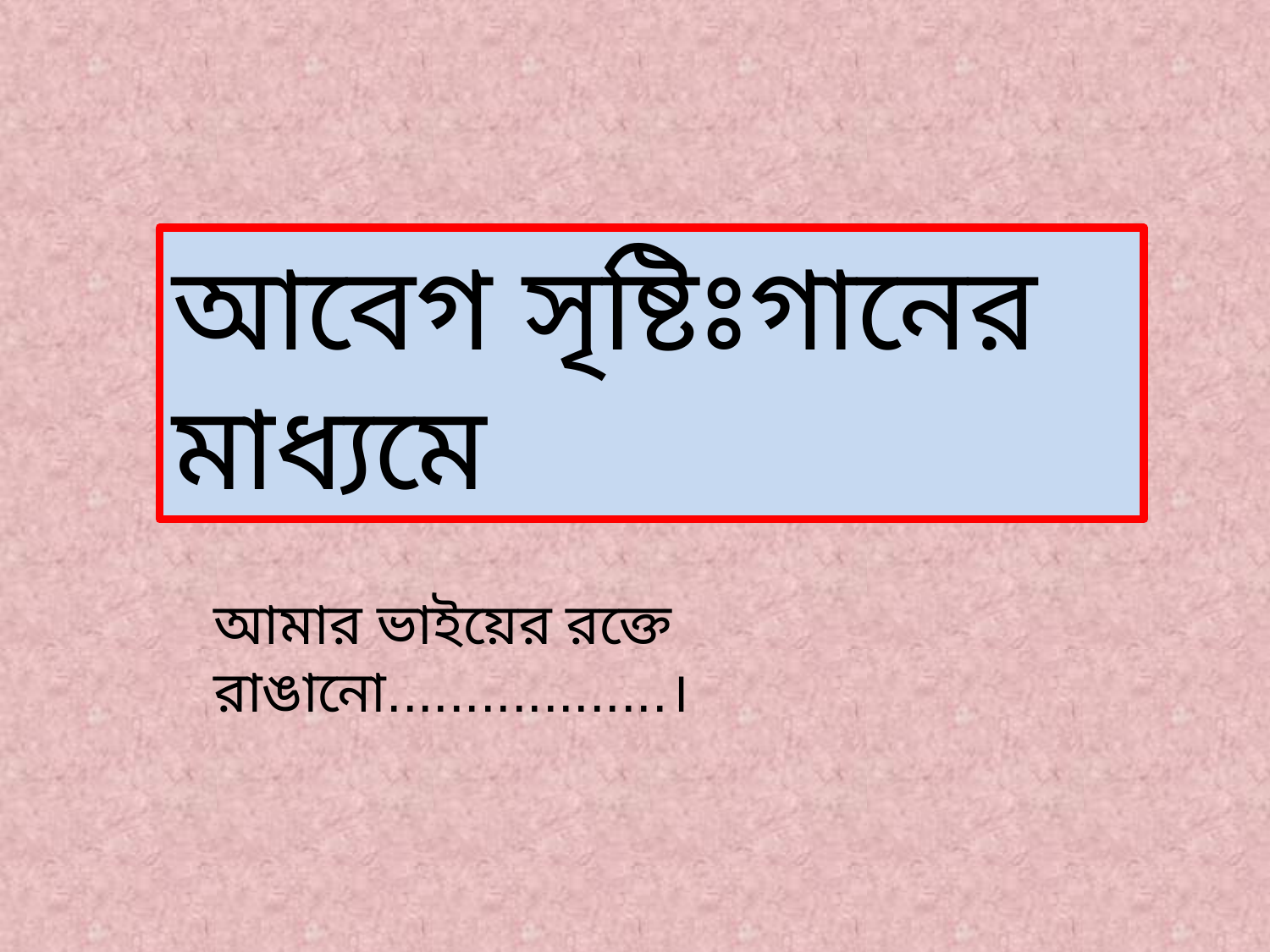

আবেগ সৃষ্টিঃগানের মাধ্যমে
আমার ভাইয়ের রক্তে রাঙানো..................।